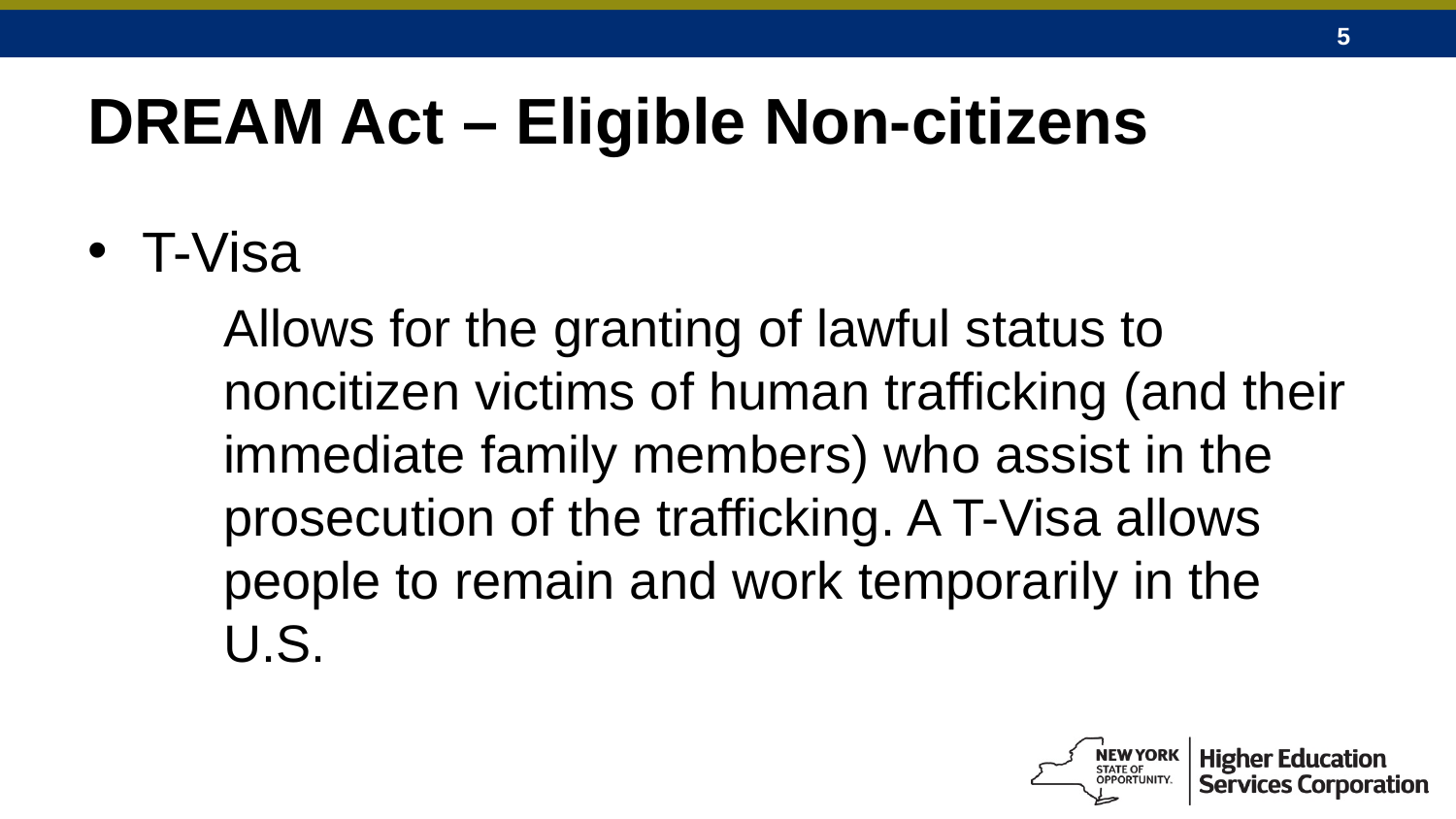

# DREAM Act – Eligible Non-citizens
T-Visa
Allows for the granting of lawful status to noncitizen victims of human trafficking (and their immediate family members) who assist in the prosecution of the trafficking. A T-Visa allows people to remain and work temporarily in the U.S.